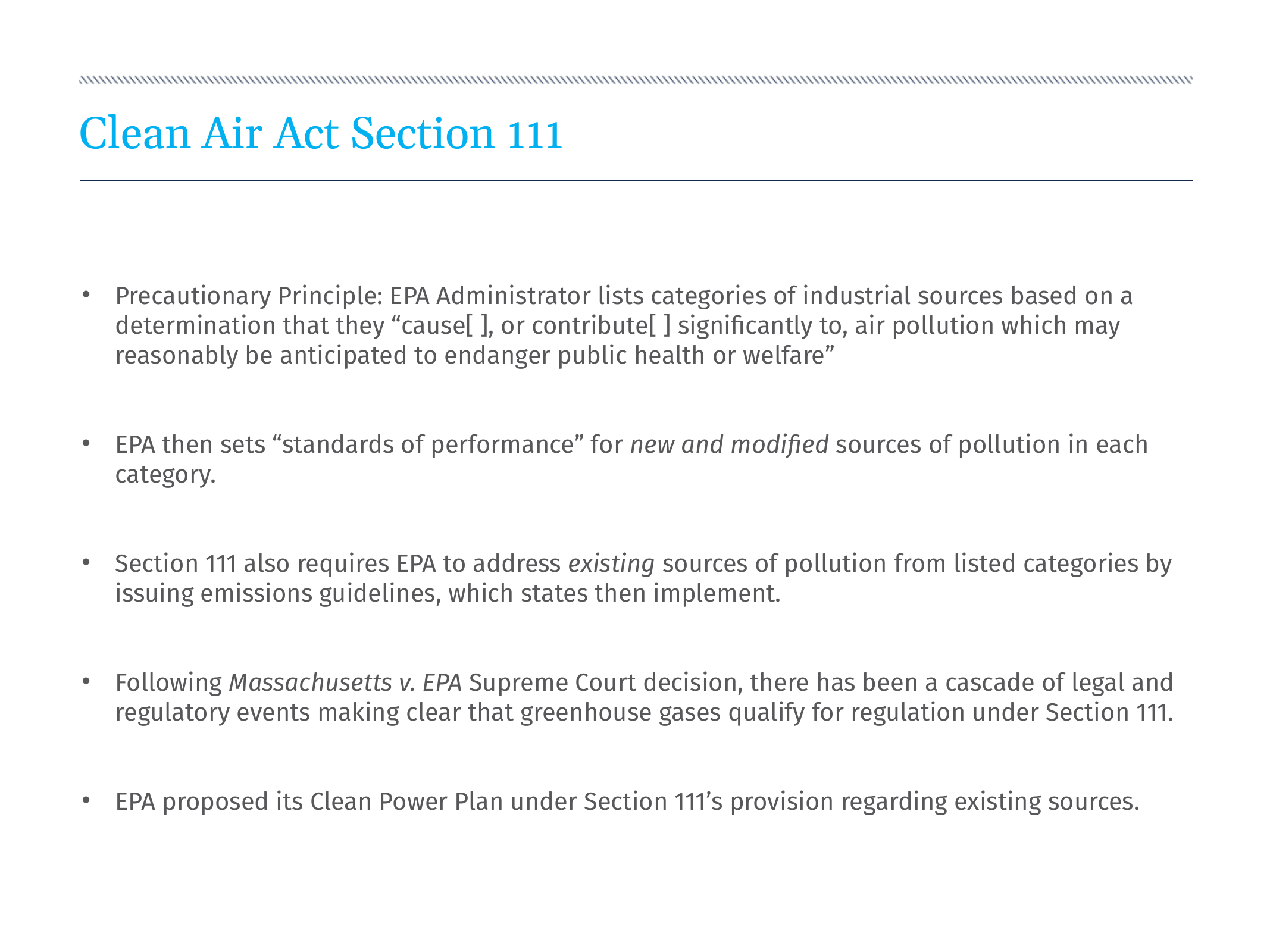

# Clean Air Act Section 111
Precautionary Principle: EPA Administrator lists categories of industrial sources based on a determination that they “cause[ ], or contribute[ ] significantly to, air pollution which may reasonably be anticipated to endanger public health or welfare”

EPA then sets “standards of performance” for new and modified sources of pollution in each category.

Section 111 also requires EPA to address existing sources of pollution from listed categories by issuing emissions guidelines, which states then implement.

Following Massachusetts v. EPA Supreme Court decision, there has been a cascade of legal and regulatory events making clear that greenhouse gases qualify for regulation under Section 111.

EPA proposed its Clean Power Plan under Section 111’s provision regarding existing sources.